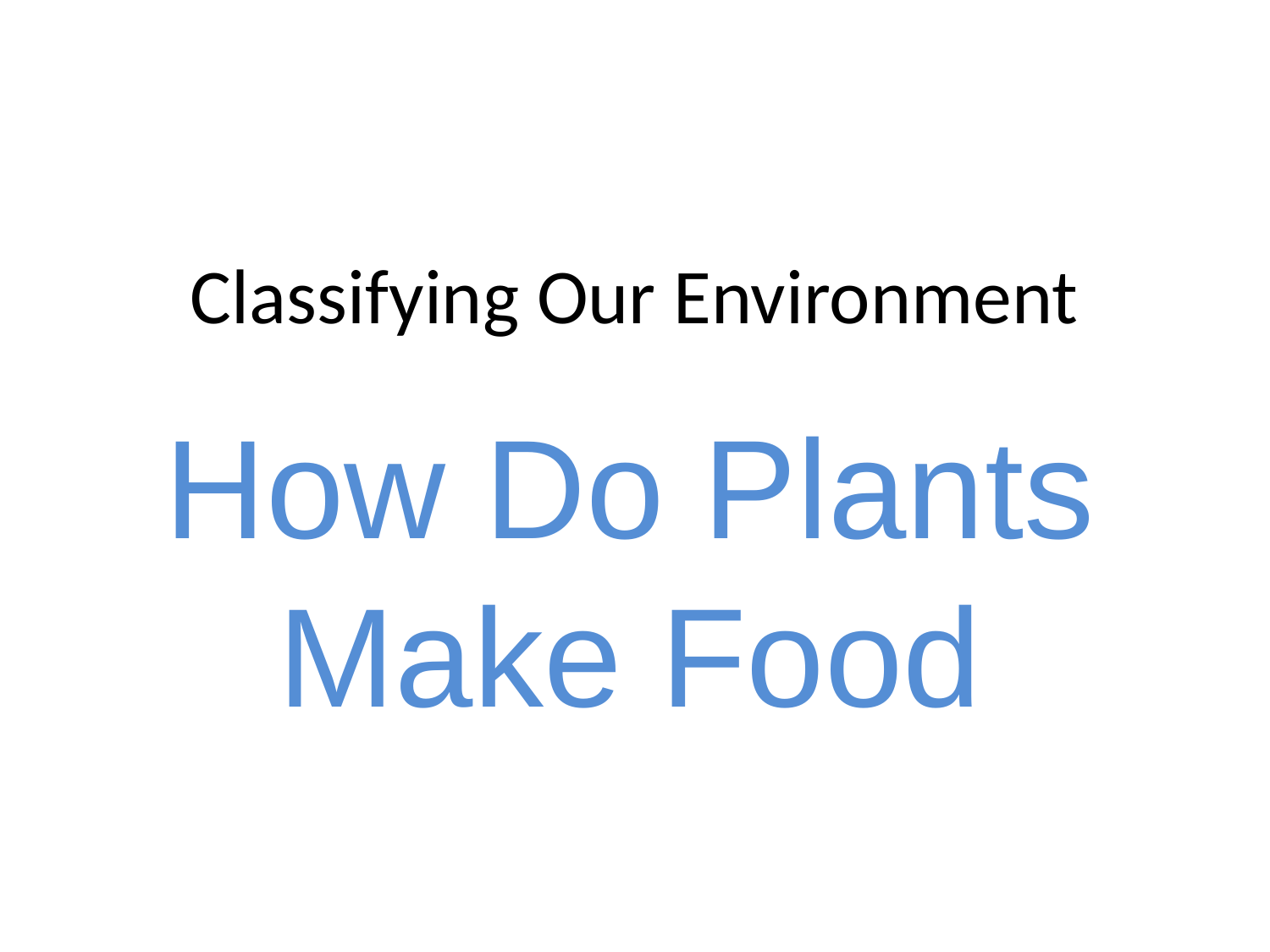

# Classifying Our Environment
How Do Plants Make Food